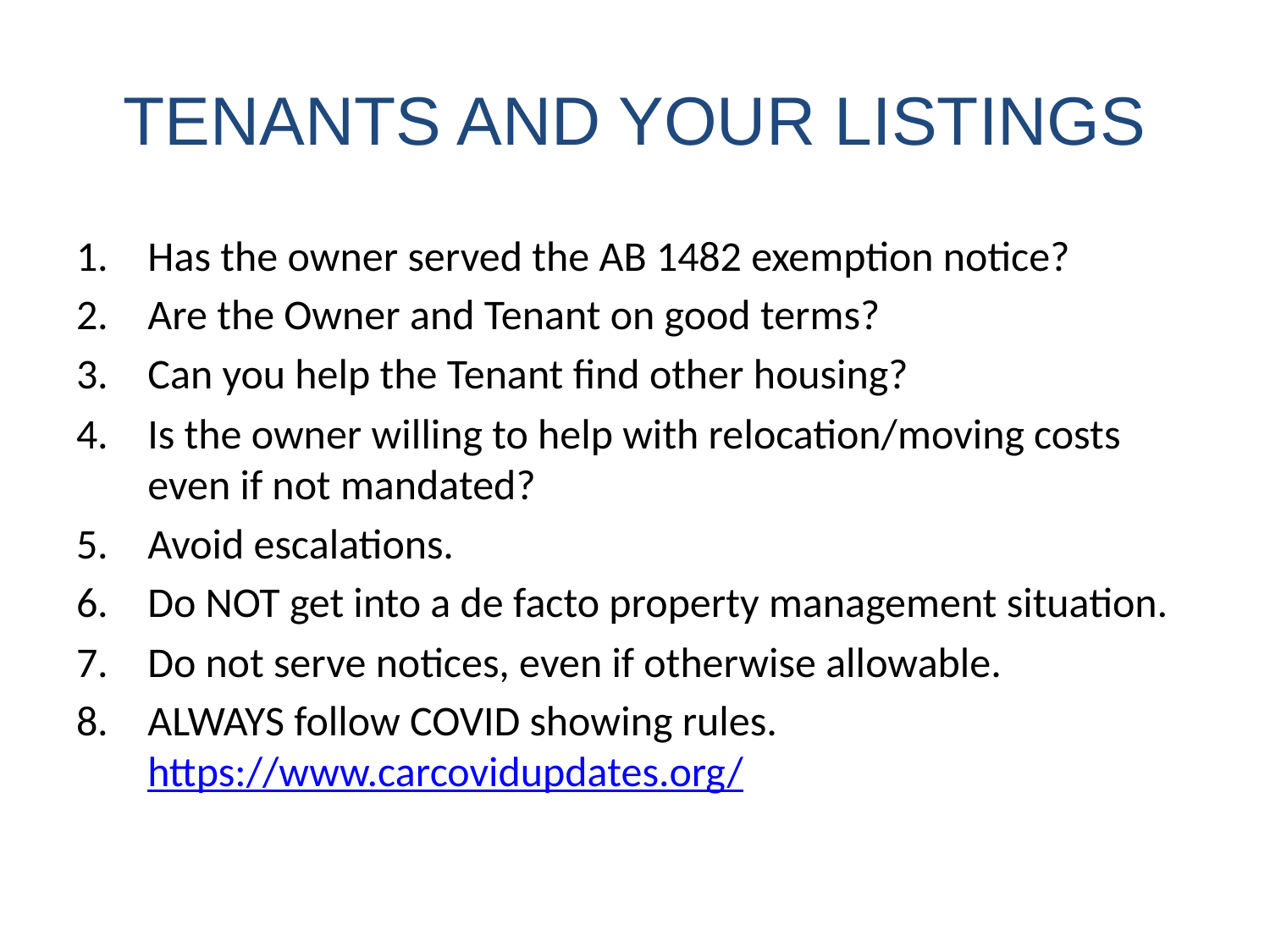

# TENANTS AND YOUR LISTINGS
Has the owner served the AB 1482 exemption notice?
Are the Owner and Tenant on good terms?
Can you help the Tenant find other housing?
Is the owner willing to help with relocation/moving costs even if not mandated?
Avoid escalations.
Do NOT get into a de facto property management situation.
Do not serve notices, even if otherwise allowable.
ALWAYS follow COVID showing rules. https://www.carcovidupdates.org/